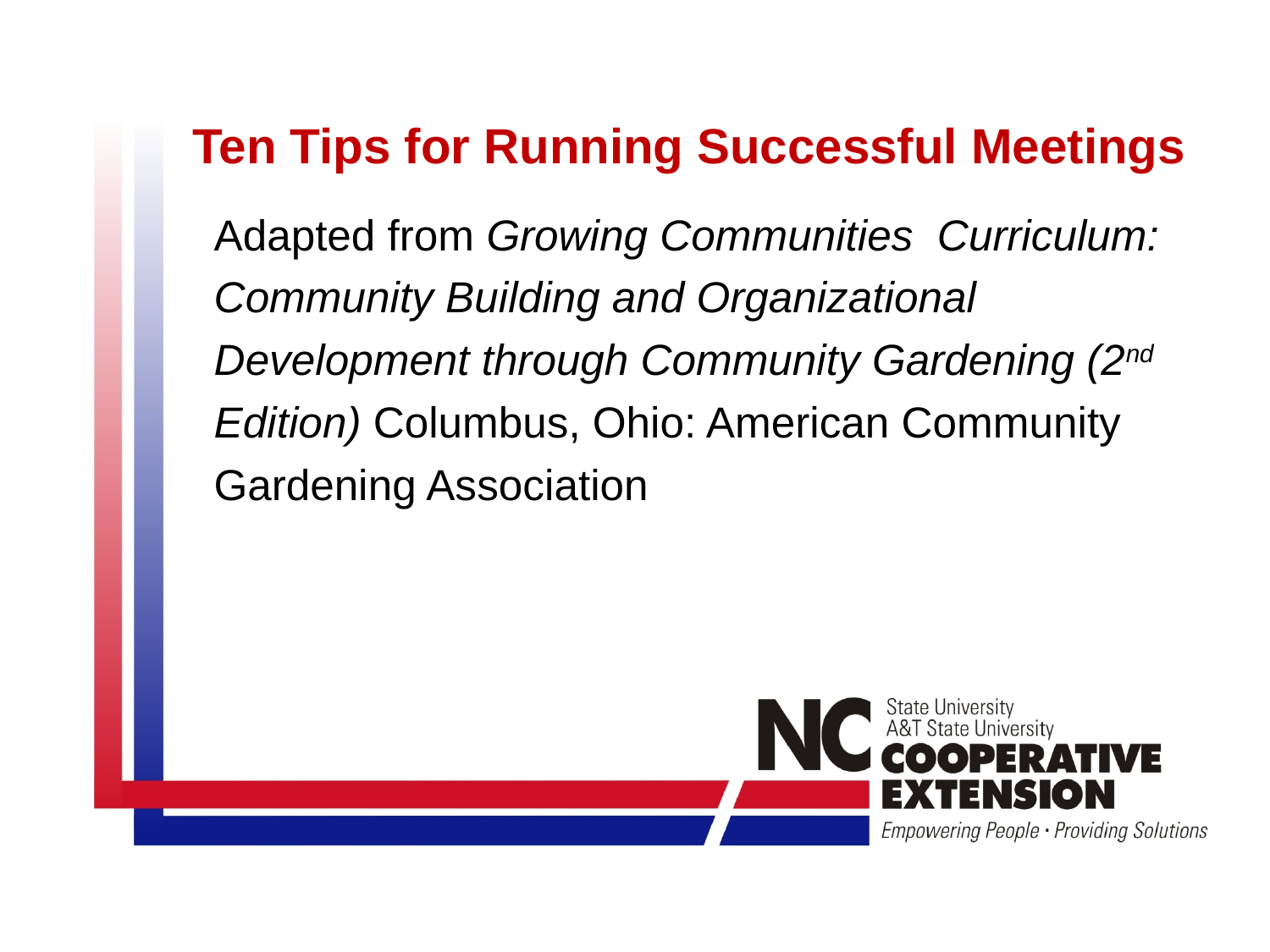

# Ten Tips for Running Successful Meetings
Adapted from Growing Communities  Curriculum: Community Building and Organizational Development through Community Gardening (2nd Edition) Columbus, Ohio: American Community Gardening Association